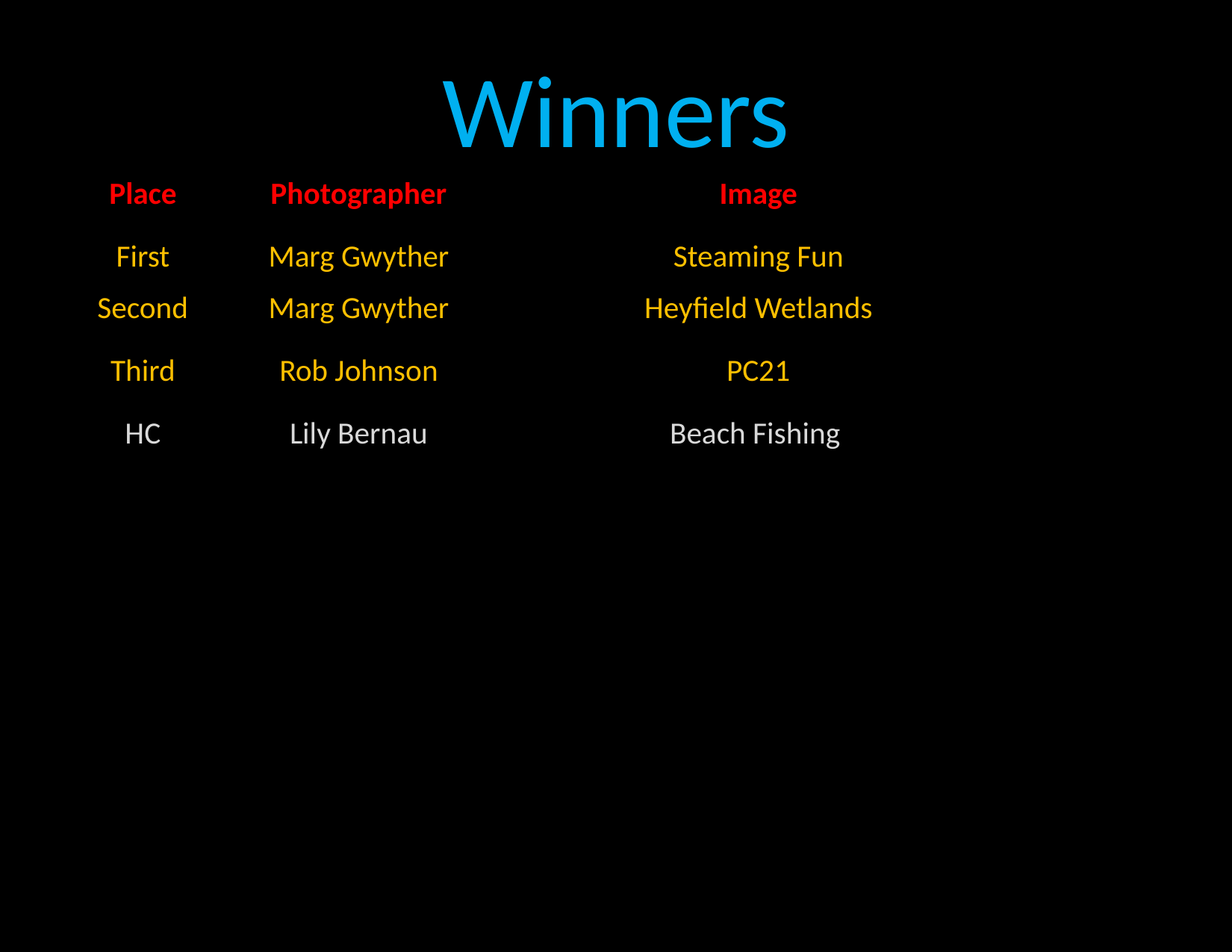

# Winners
| Place | Photographer | Image |  |
| --- | --- | --- | --- |
| First | Marg Gwyther | Steaming Fun |  |
| Second | Marg Gwyther | Heyfield Wetlands |  |
| Third | Rob Johnson | PC21 |  |
| HC | Lily Bernau | Beach Fishing |  |
|  |  |  |  |
|  |  |  |  |
|  |  |  |  |
|  |  |  |  |
|  |  |  |  |
|  |  |  |  |
|  |  |  |  |